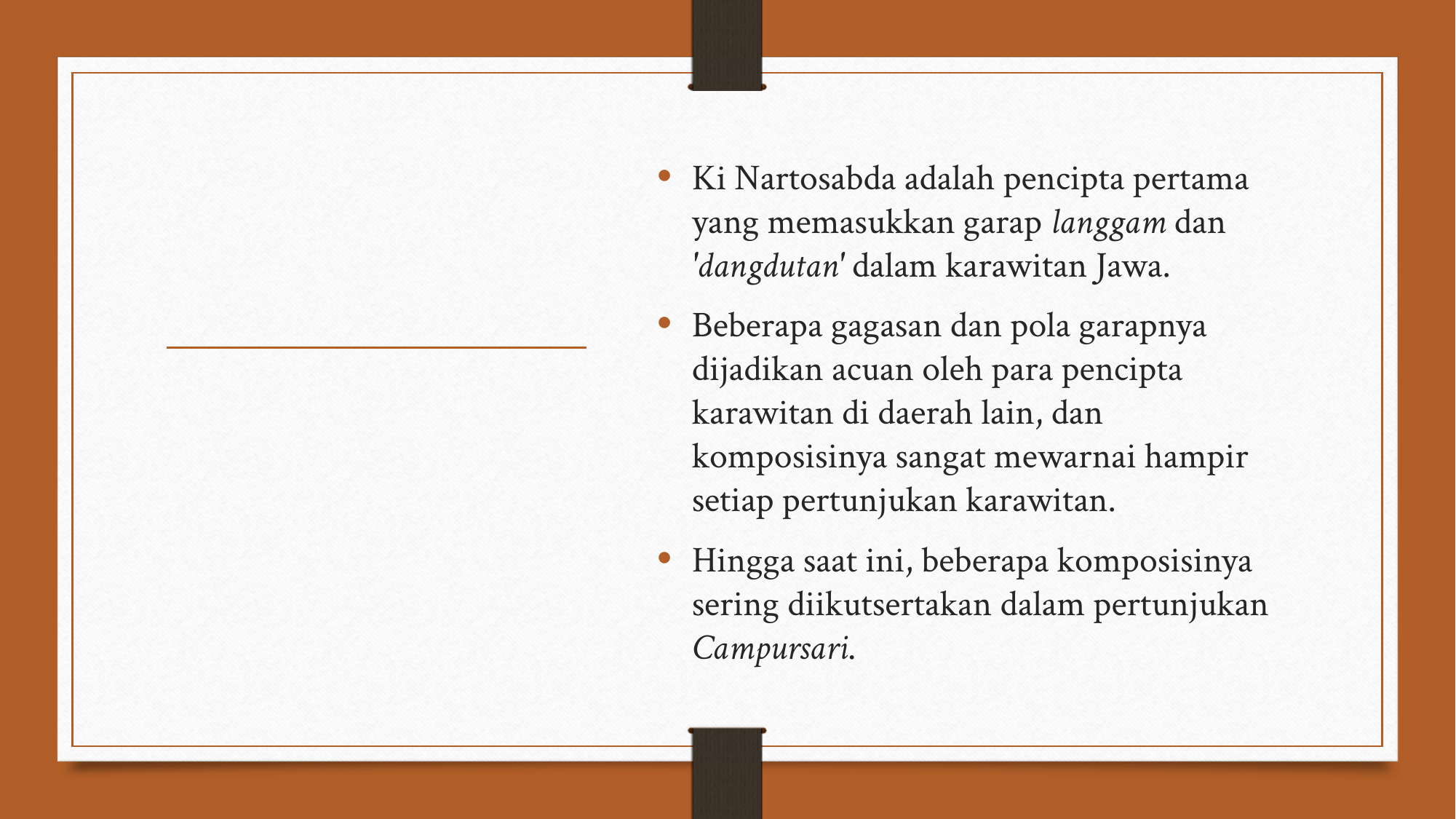

Ki Nartosabda adalah pencipta pertama yang memasukkan garap langgam dan 'dangdutan' dalam karawitan Jawa.
Beberapa gagasan dan pola garapnya dijadikan acuan oleh para pencipta karawitan di daerah lain, dan komposisinya sangat mewarnai hampir setiap pertunjukan karawitan.
Hingga saat ini, beberapa komposisinya sering diikutsertakan dalam pertunjukan Campursari.
#